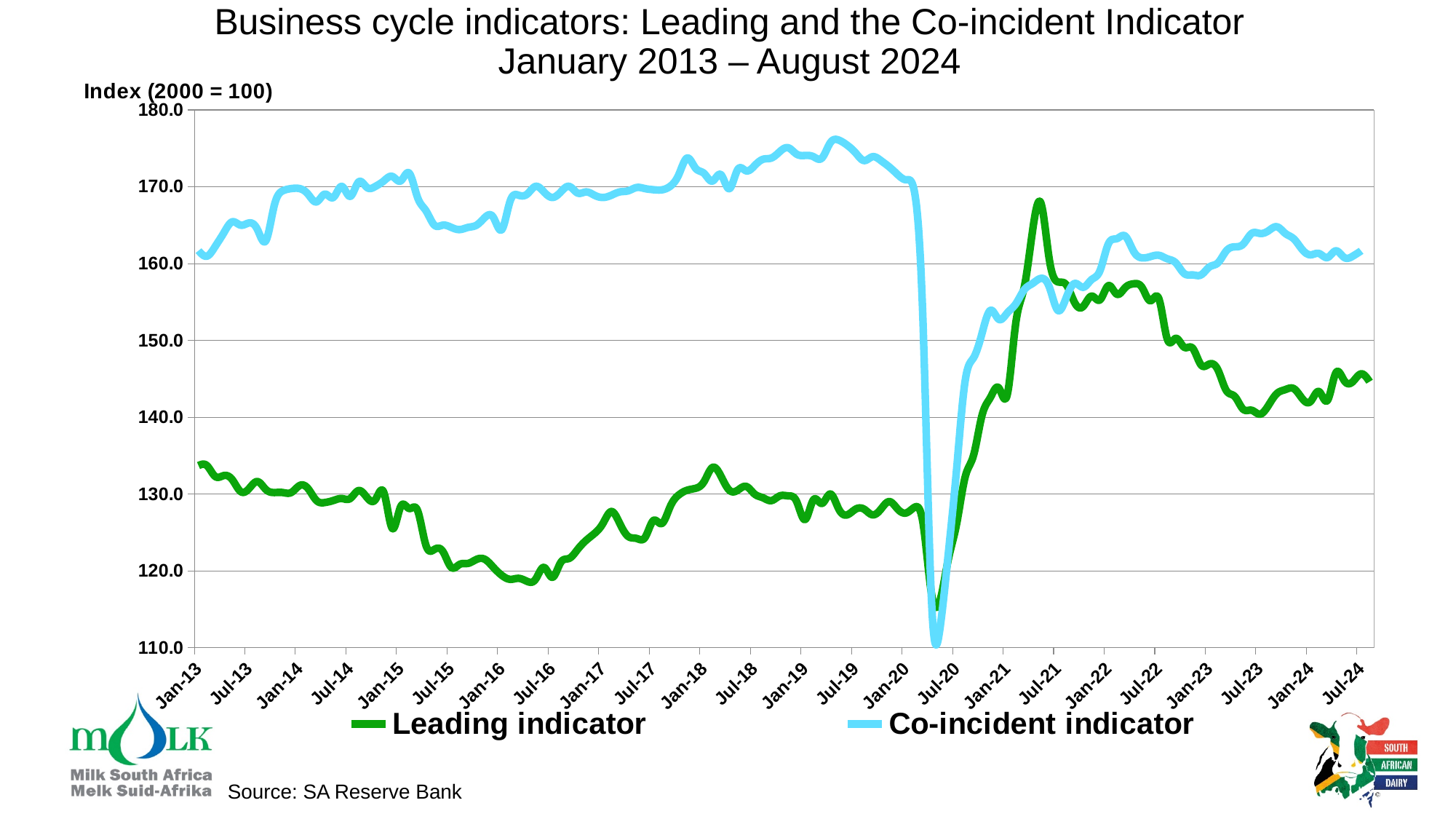

# Business cycle indicators: Leading and the Co-incident Indicator January 2013 – August 2024

[unsupported chart]

Source: SA Reserve Bank